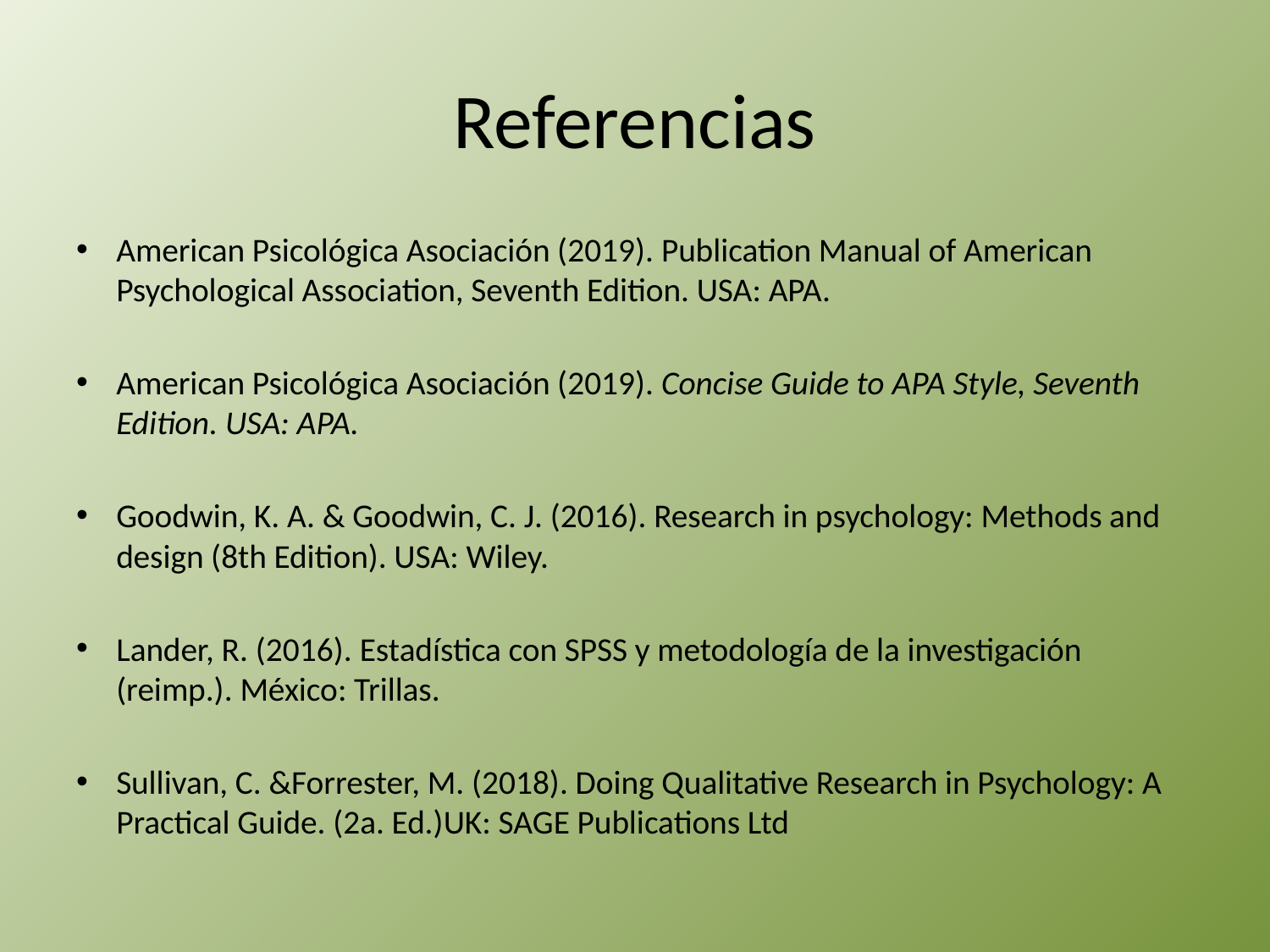

# Referencias
American Psicológica Asociación (2019). Publication Manual of American Psychological Association, Seventh Edition. USA: APA.

American Psicológica Asociación (2019). Concise Guide to APA Style, Seventh Edition. USA: APA.

Goodwin, K. A. & Goodwin, C. J. (2016). Research in psychology: Methods and design (8th Edition). USA: Wiley.

Lander, R. (2016). Estadística con SPSS y metodología de la investigación (reimp.). México: Trillas.

Sullivan, C. &Forrester, M. (2018). Doing Qualitative Research in Psychology: A Practical Guide. (2a. Ed.)UK: SAGE Publications Ltd